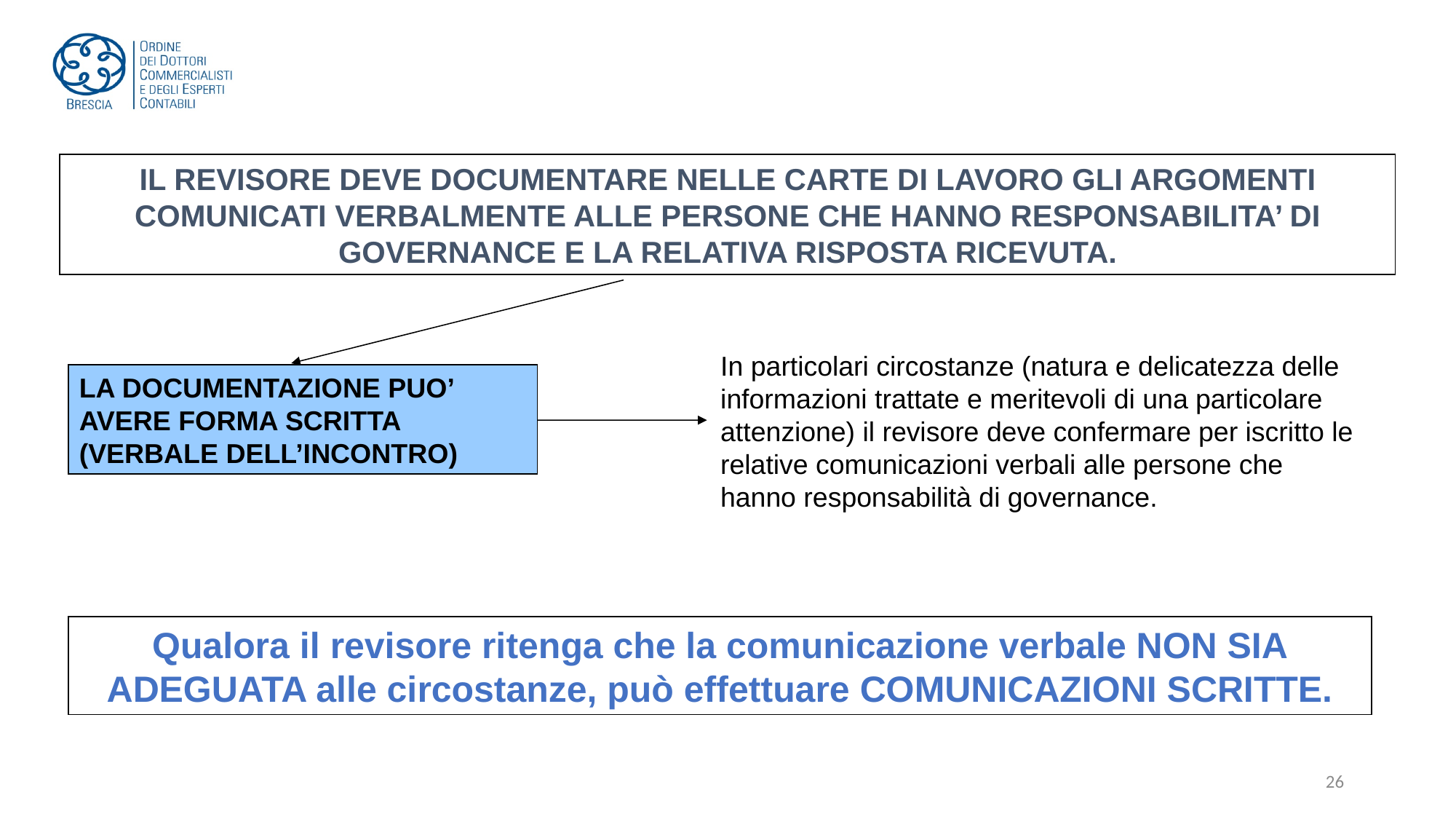

IL REVISORE DEVE DOCUMENTARE NELLE CARTE DI LAVORO GLI ARGOMENTI COMUNICATI VERBALMENTE ALLE PERSONE CHE HANNO RESPONSABILITA’ DI GOVERNANCE E LA RELATIVA RISPOSTA RICEVUTA.

In particolari circostanze (natura e delicatezza delle informazioni trattate e meritevoli di una particolare attenzione) il revisore deve confermare per iscritto le relative comunicazioni verbali alle persone che hanno responsabilità di governance.
LA DOCUMENTAZIONE PUO’ AVERE FORMA SCRITTA (VERBALE DELL’INCONTRO)

Qualora il revisore ritenga che la comunicazione verbale NON SIA ADEGUATA alle circostanze, può effettuare COMUNICAZIONI SCRITTE.
26